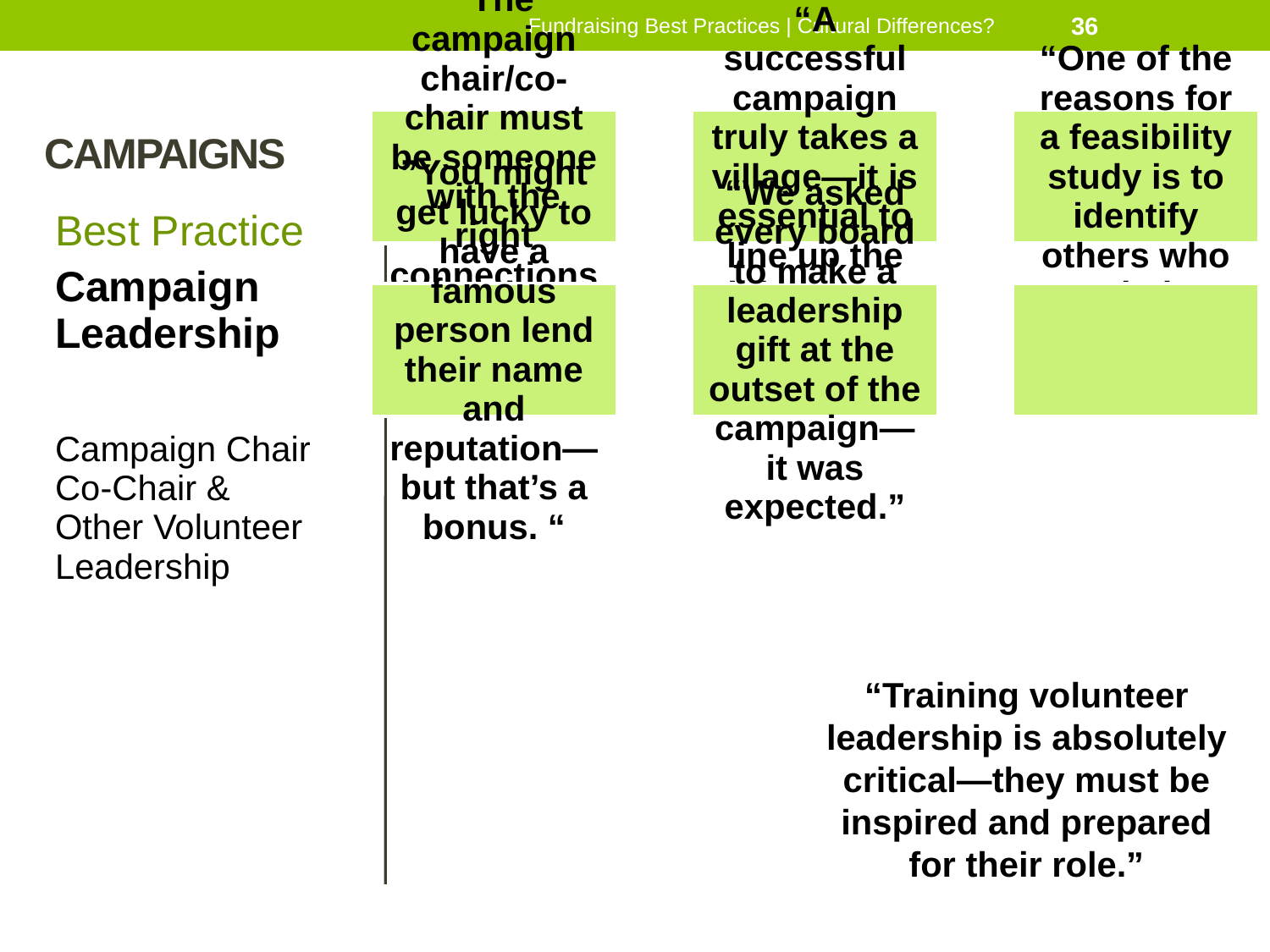

Fundraising Best Practices | Cultural Differences?
36
# CAMPAIGNS
“One of the reasons for a feasibility study is to identify others who can help.”
Best Practice
Campaign Leadership

Campaign Chair Co-Chair & Other Volunteer Leadership

“Training volunteer leadership is absolutely critical—they must be inspired and prepared for their role.”